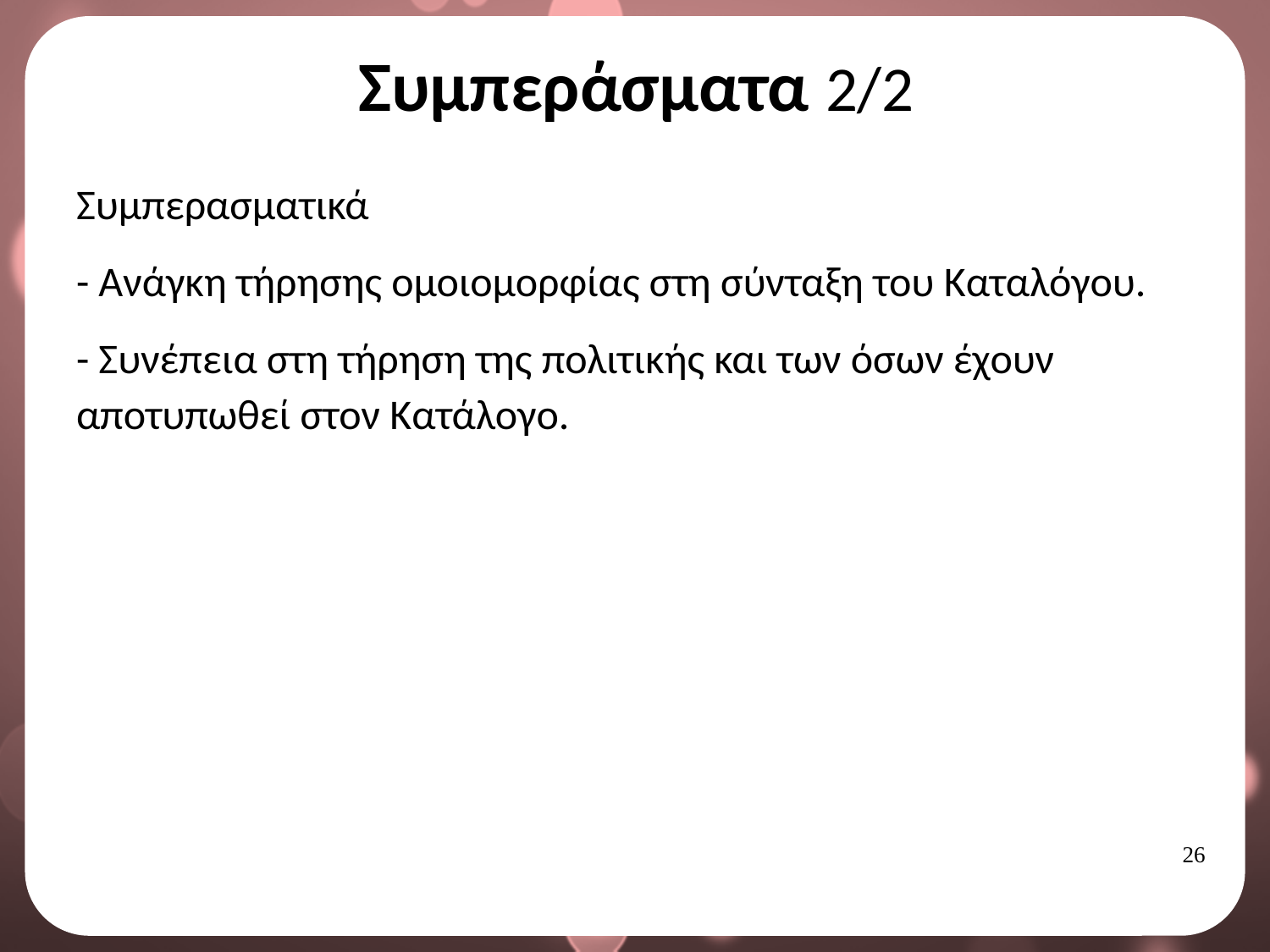

# Συμπεράσματα 2/2
Συμπερασματικά
- Ανάγκη τήρησης ομοιομορφίας στη σύνταξη του Καταλόγου.
- Συνέπεια στη τήρηση της πολιτικής και των όσων έχουν αποτυπωθεί στον Κατάλογο.

26